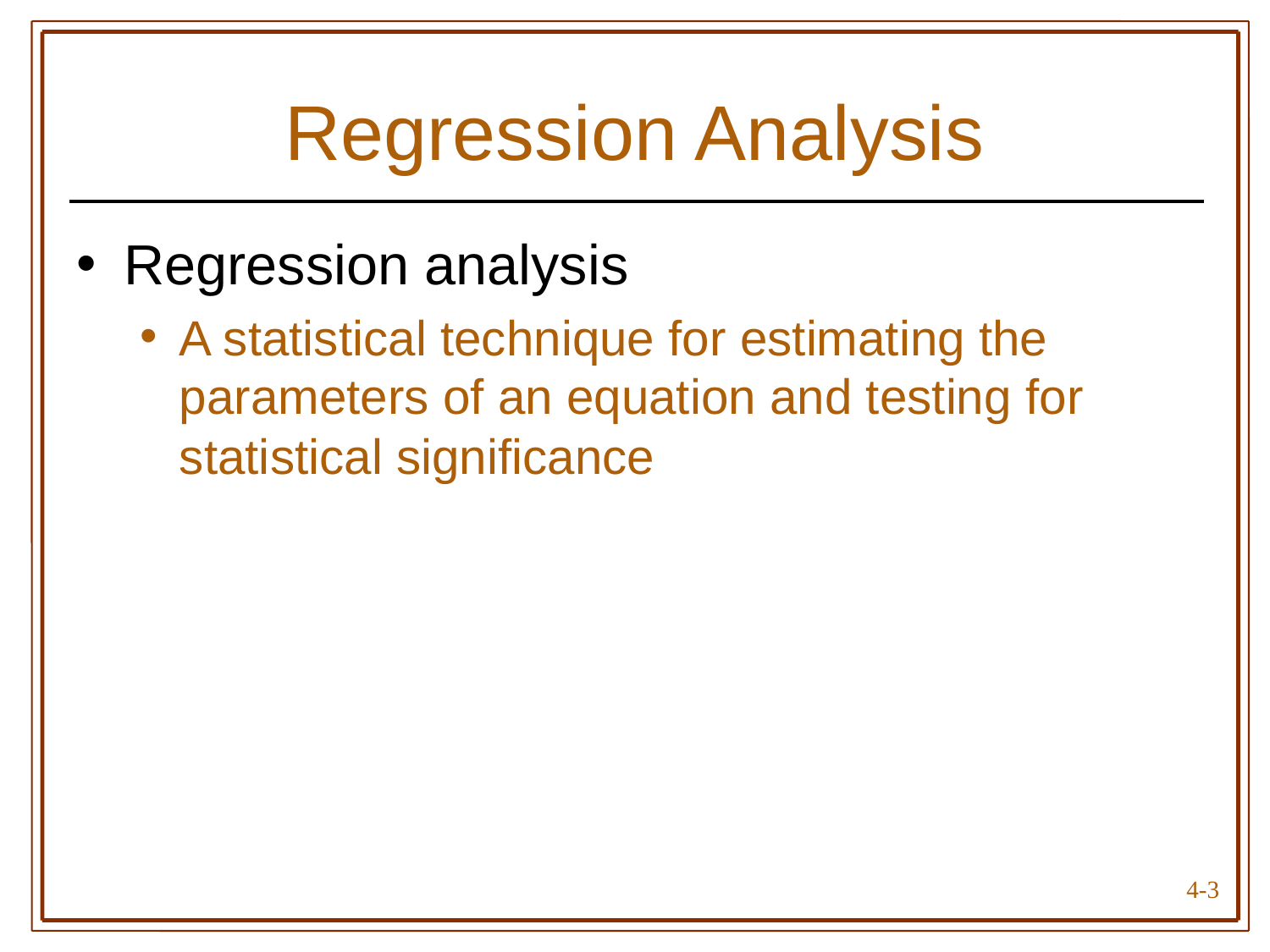

# Regression Analysis
Regression analysis
A statistical technique for estimating the parameters of an equation and testing for statistical significance